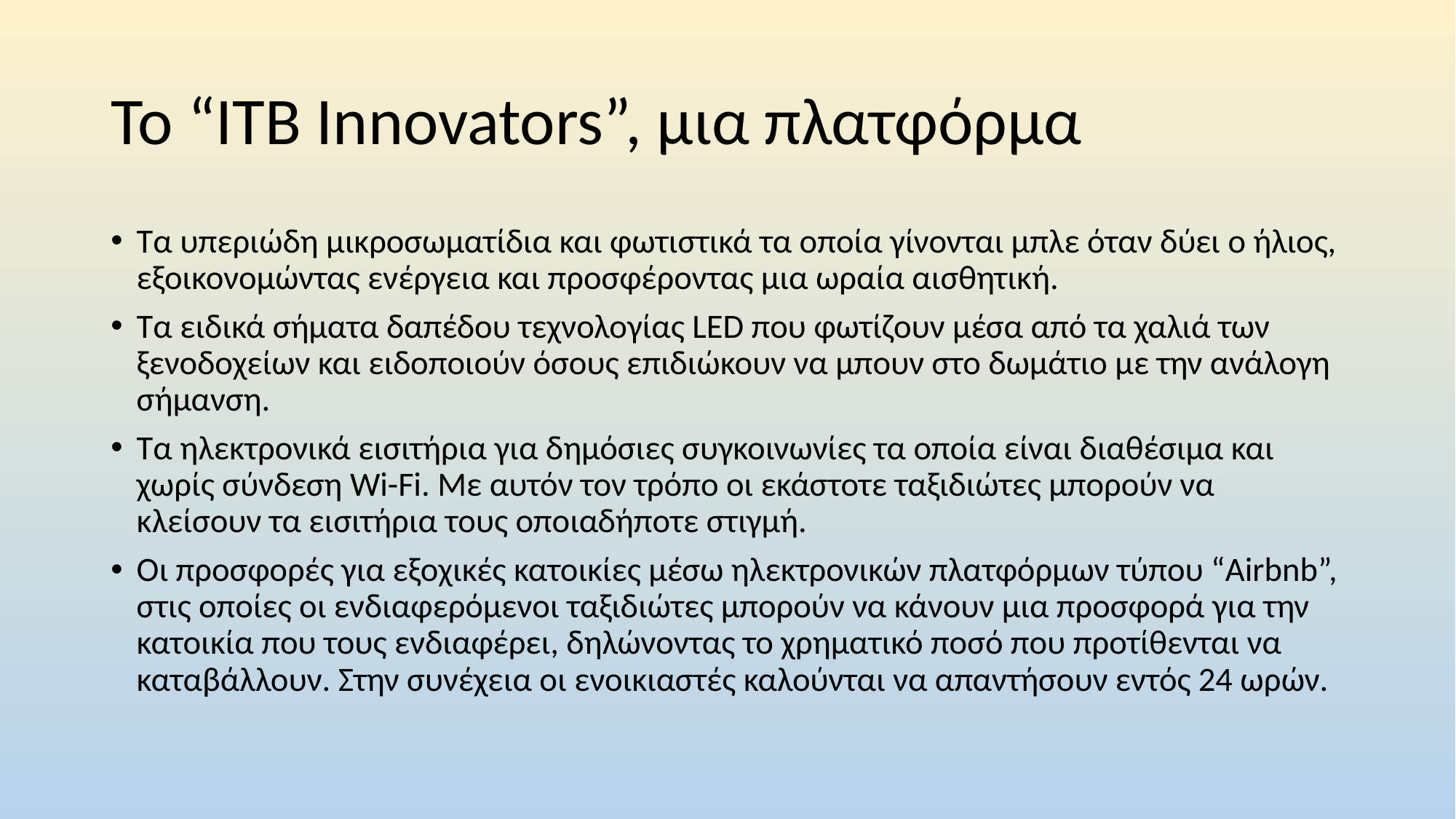

# Το “ITB Innovators”, μια πλατφόρμα
Τα υπεριώδη μικροσωματίδια και φωτιστικά τα οποία γίνονται μπλε όταν δύει ο ήλιος, εξοικονομώντας ενέργεια και προσφέροντας μια ωραία αισθητική.
Τα ειδικά σήματα δαπέδου τεχνολογίας LED που φωτίζουν μέσα από τα χαλιά των ξενοδοχείων και ειδοποιούν όσους επιδιώκουν να μπουν στο δωμάτιο με την ανάλογη σήμανση.
Τα ηλεκτρονικά εισιτήρια για δημόσιες συγκοινωνίες τα οποία είναι διαθέσιμα και χωρίς σύνδεση Wi-Fi. Με αυτόν τον τρόπο οι εκάστοτε ταξιδιώτες μπορούν να κλείσουν τα εισιτήρια τους οποιαδήποτε στιγμή.
Οι προσφορές για εξοχικές κατοικίες μέσω ηλεκτρονικών πλατφόρμων τύπου “Airbnb”, στις οποίες οι ενδιαφερόμενοι ταξιδιώτες μπορούν να κάνουν μια προσφορά για την κατοικία που τους ενδιαφέρει, δηλώνοντας το χρηματικό ποσό που προτίθενται να καταβάλλουν. Στην συνέχεια οι ενοικιαστές καλούνται να απαντήσουν εντός 24 ωρών.